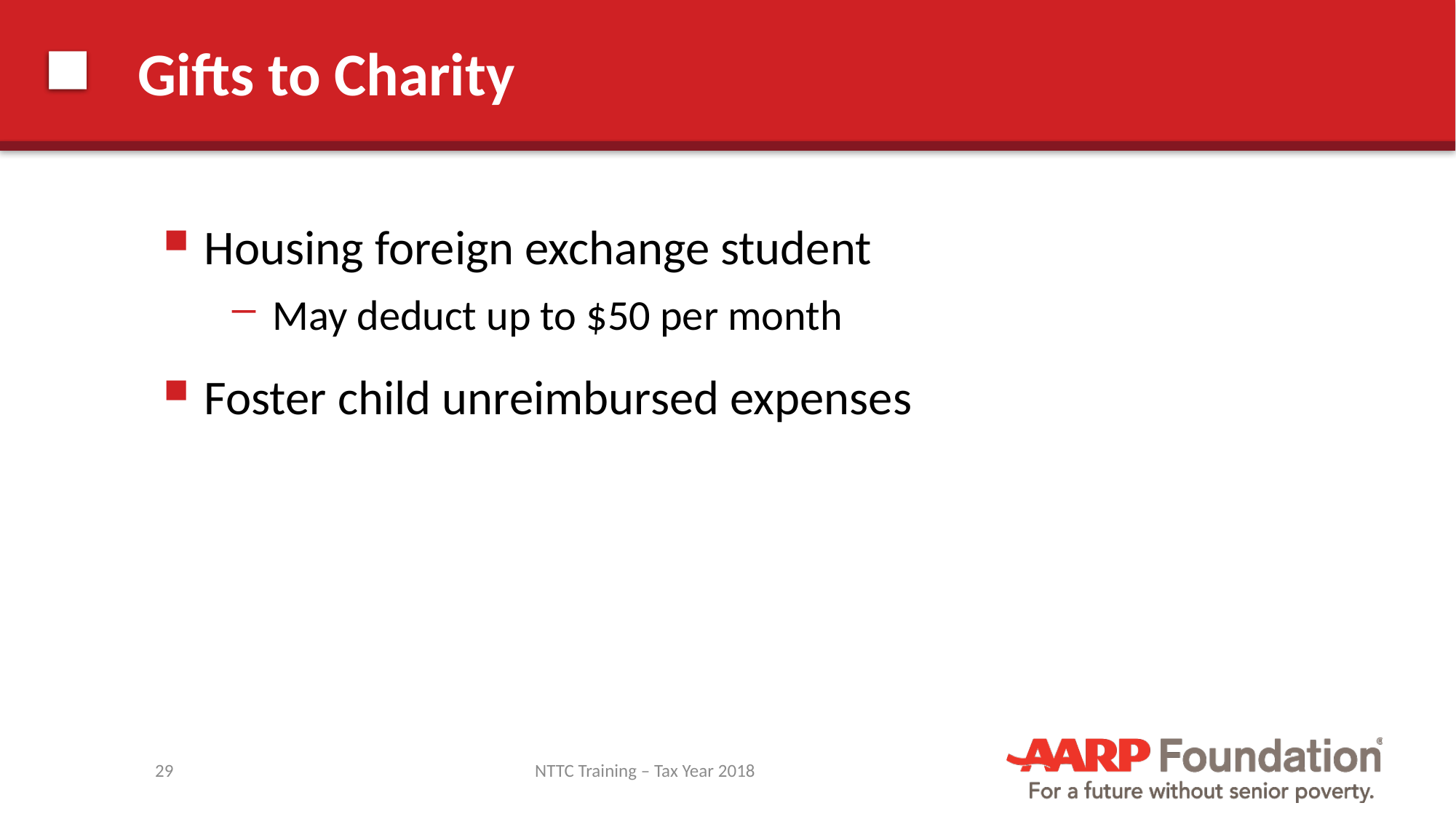

# Gifts to Charity
Housing foreign exchange student
May deduct up to $50 per month
Foster child unreimbursed expenses
29
NTTC Training – Tax Year 2018